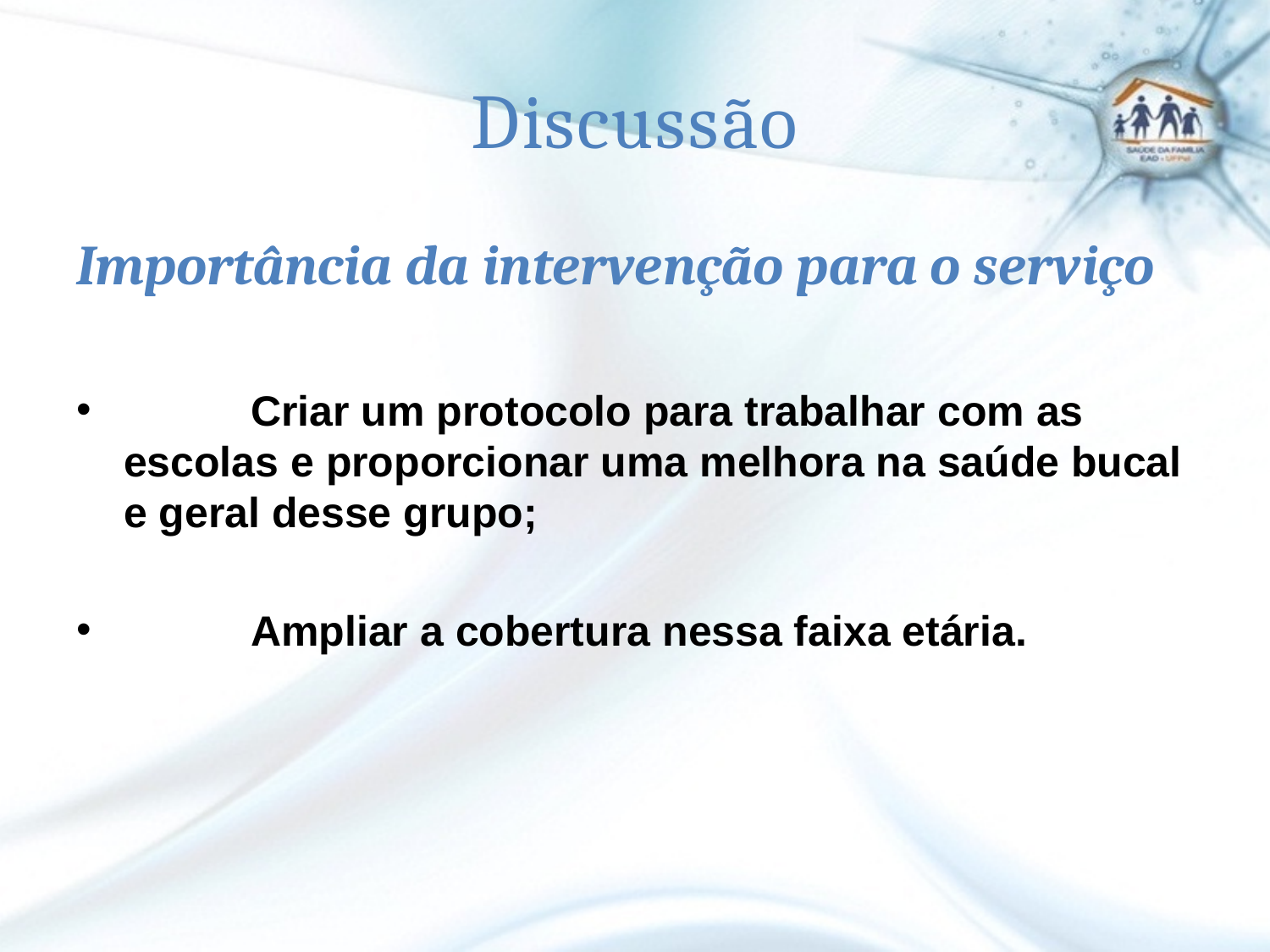

# Discussão
Importância da intervenção para o serviço

	Criar um protocolo para trabalhar com as escolas e proporcionar uma melhora na saúde bucal e geral desse grupo;

	Ampliar a cobertura nessa faixa etária.